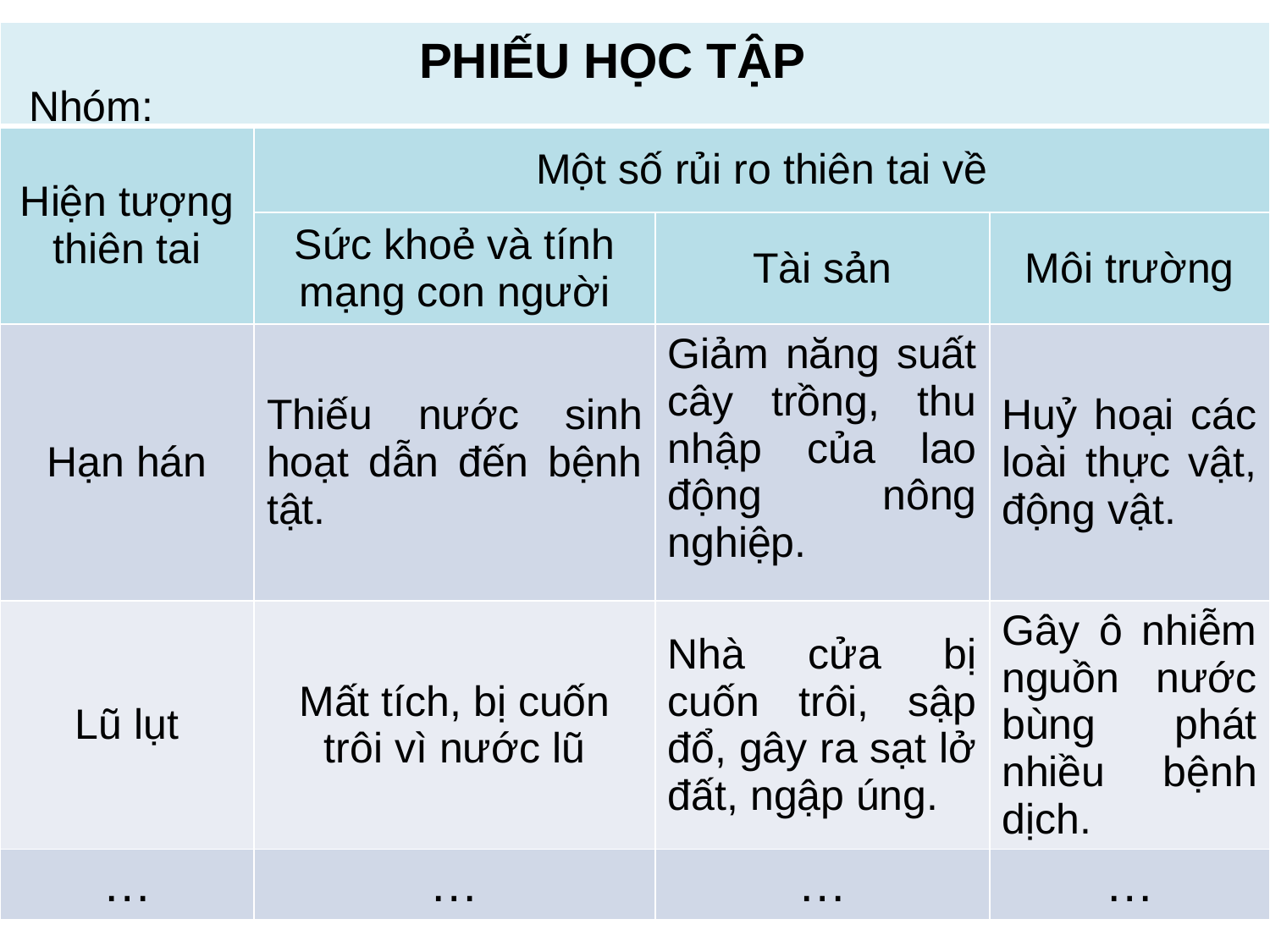

|  |  |  |  |
| --- | --- | --- | --- |
| Hiện tượng thiên tai | Một số rủi ro thiên tai về |  |  |
|  | Sức khoẻ và tính mạng con người | Tài sản | Môi trường |
| Hạn hán | Thiếu nước sinh hoạt dẫn đến bệnh tật. | Giảm năng suất cây trồng, thu nhập của lao động nông nghiệp. | Huỷ hoại các loài thực vật, động vật. |
| Lũ lụt | Mất tích, bị cuốn trôi vì nước lũ | Nhà cửa bị cuốn trôi, sập đổ, gây ra sạt lở đất, ngập úng. | Gây ô nhiễm nguồn nước bùng phát nhiều bệnh dịch. |
| … | … | … | … |
PHIẾU HỌC TẬP
Nhóm: